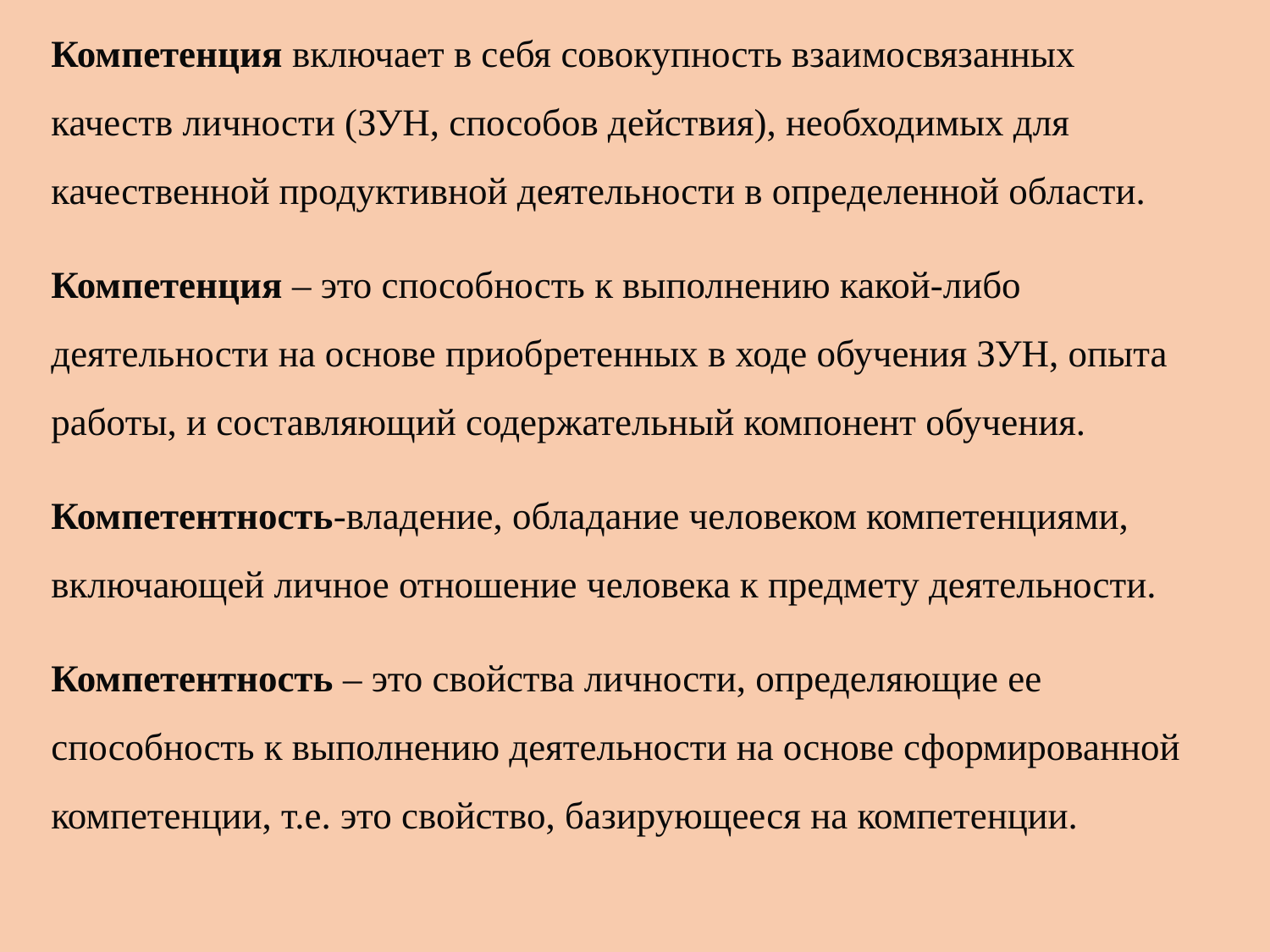

Компетенция включает в себя совокупность взаимосвязанных качеств личности (ЗУН, способов действия), необходимых для качественной продуктивной деятельности в определенной области.
Компетенция – это способность к выполнению какой-либо деятельности на основе приобретенных в ходе обучения ЗУН, опыта работы, и составляющий содержательный компонент обучения.
Компетентность-владение, обладание человеком компетенциями, включающей личное отношение человека к предмету деятельности.
Компетентность – это свойства личности, определяющие ее способность к выполнению деятельности на основе сформированной компетенции, т.е. это свойство, базирующееся на компетенции.